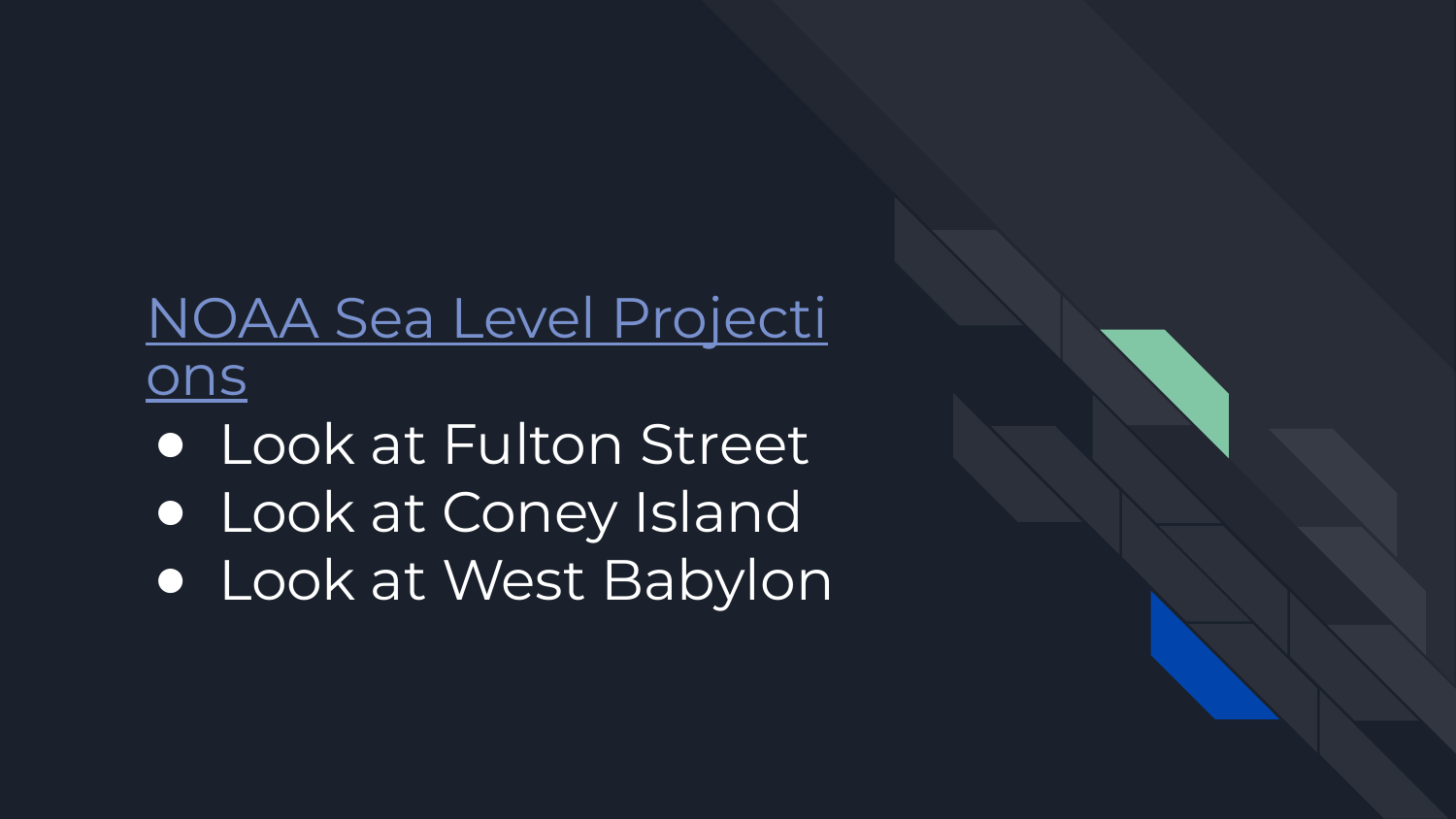

# NOAA Sea Level Projections
Look at Fulton Street
Look at Coney Island
Look at West Babylon